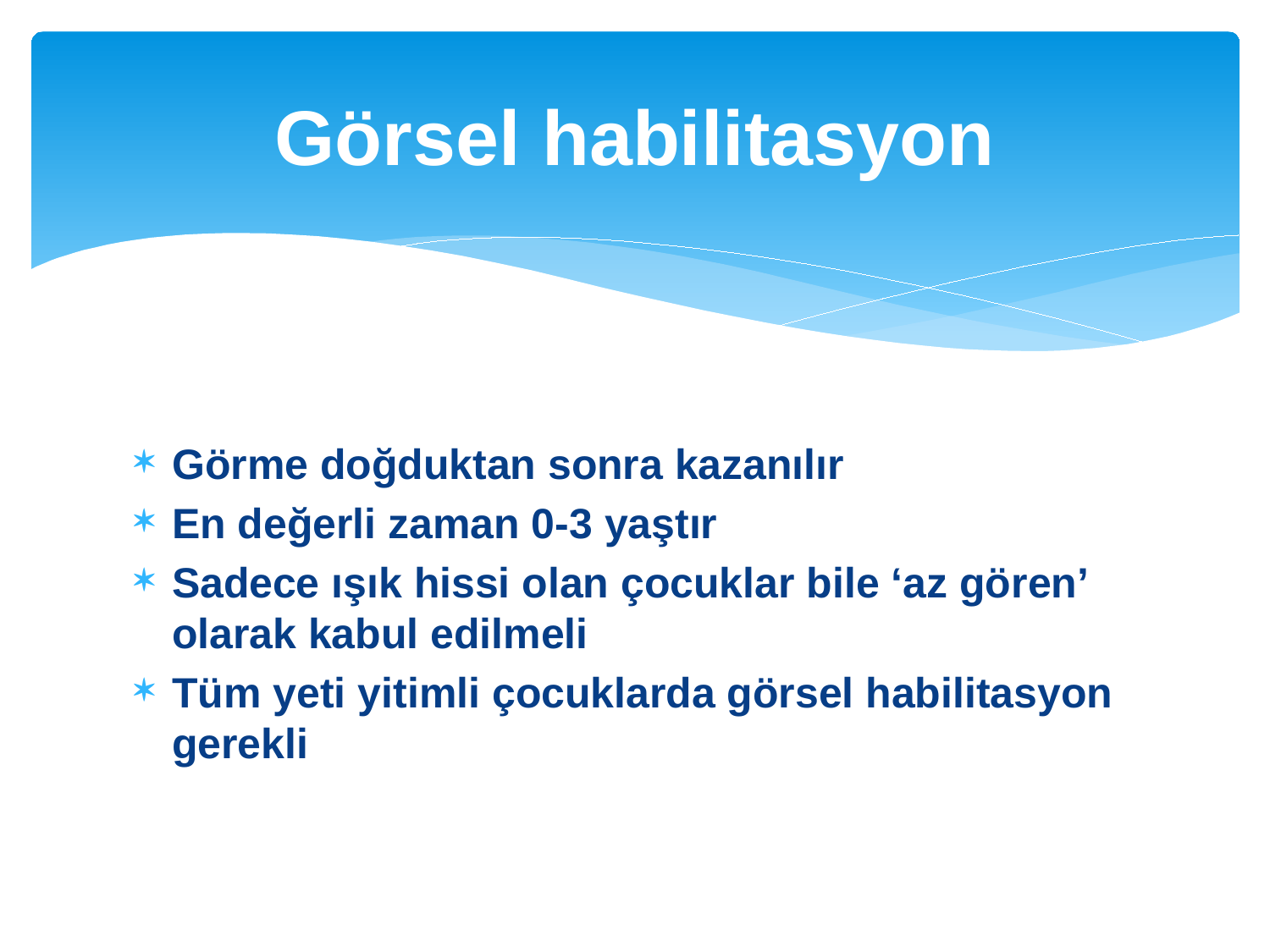

# Görsel habilitasyon

Görme doğduktan sonra kazanılır
En değerli zaman 0-3 yaştır
Sadece ışık hissi olan çocuklar bile ‘az gören’ olarak kabul edilmeli
Tüm yeti yitimli çocuklarda görsel habilitasyon gerekli